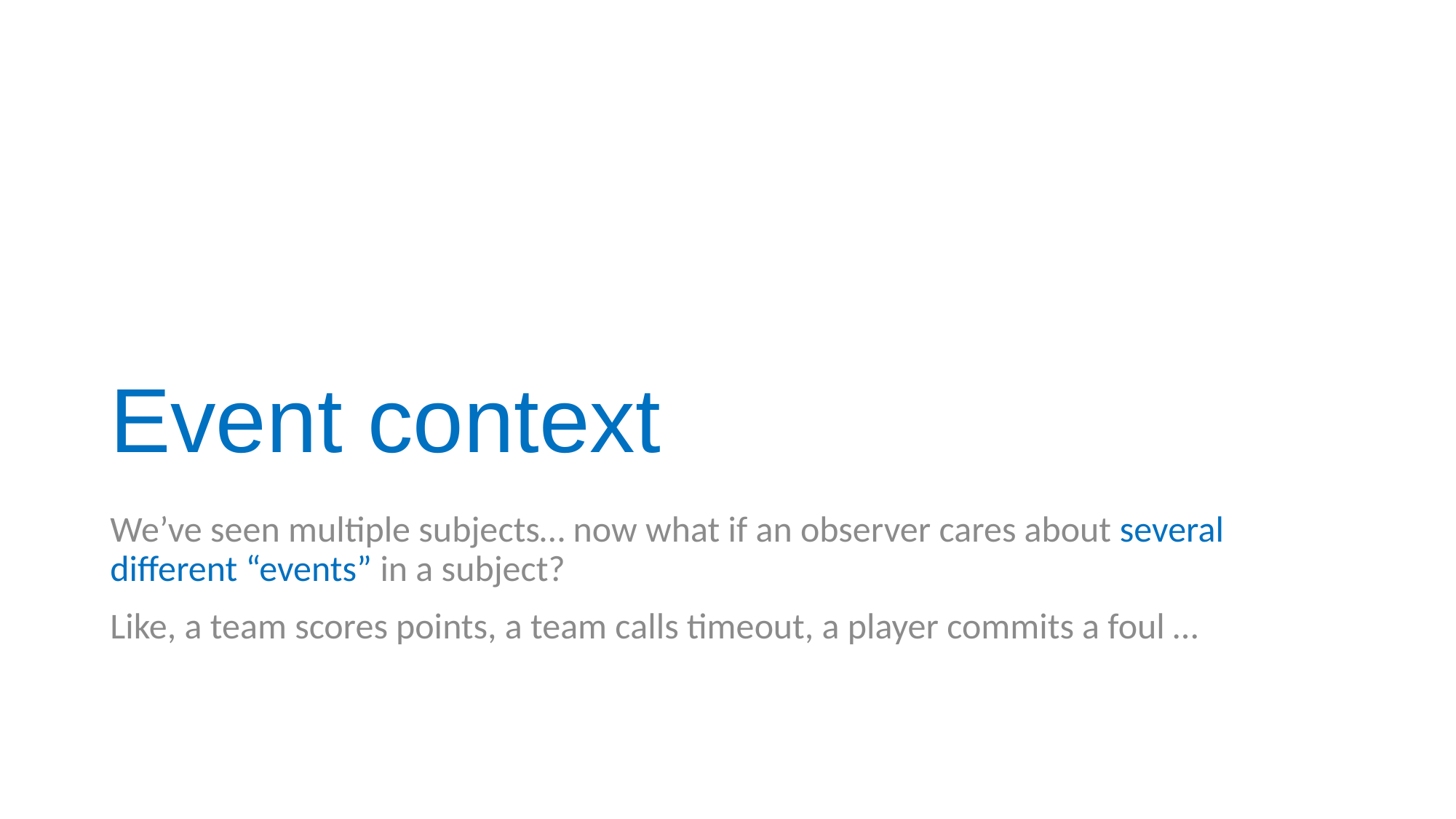

# Event context
We’ve seen multiple subjects… now what if an observer cares about several different “events” in a subject?
Like, a team scores points, a team calls timeout, a player commits a foul …